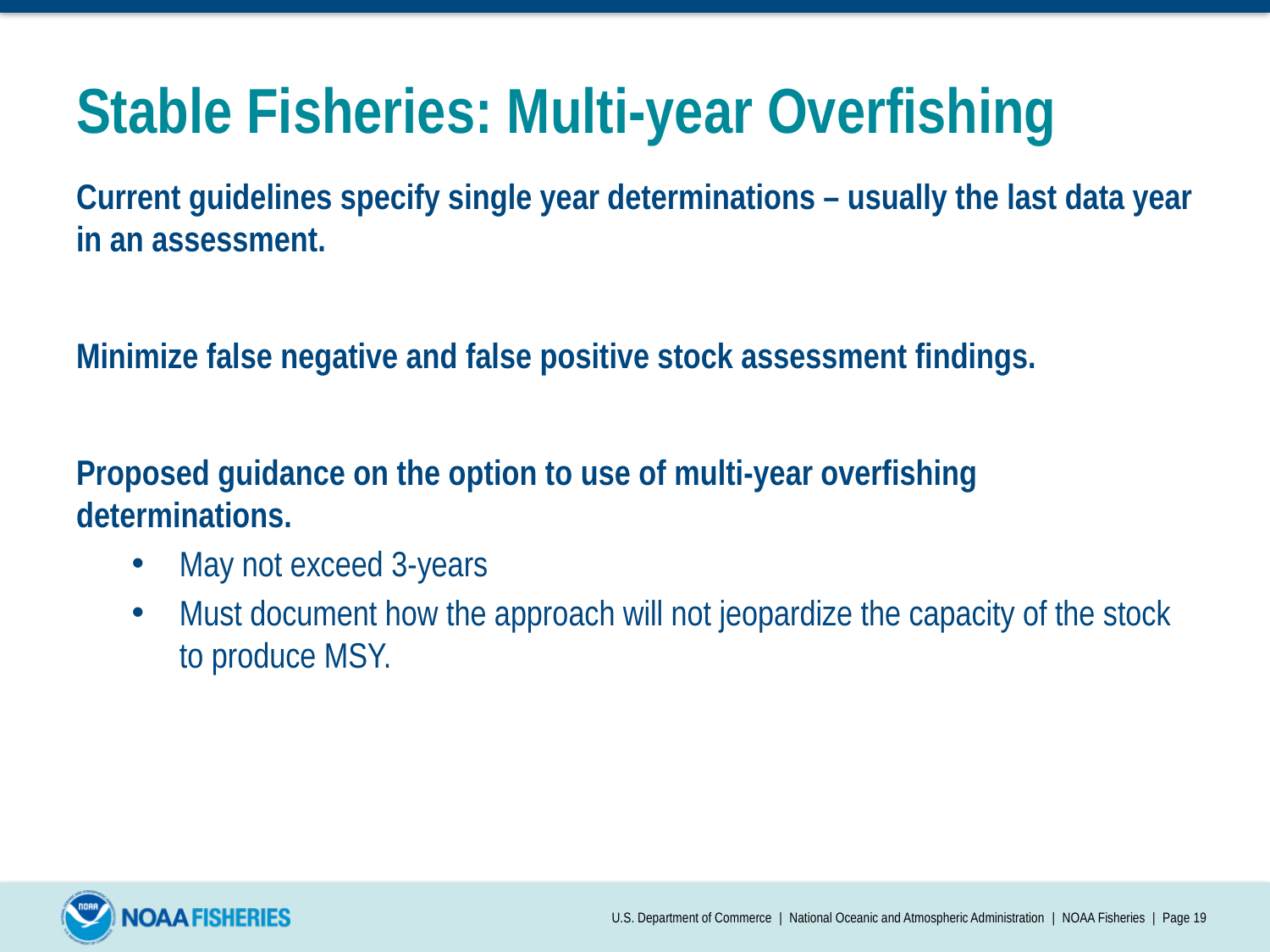

# Stable Fisheries: Multi-year Overfishing
Current guidelines specify single year determinations – usually the last data year in an assessment.

Minimize false negative and false positive stock assessment findings.

Proposed guidance on the option to use of multi-year overfishing determinations.
May not exceed 3-years
Must document how the approach will not jeopardize the capacity of the stock to produce MSY.

U.S. Department of Commerce | National Oceanic and Atmospheric Administration | NOAA Fisheries | Page 19